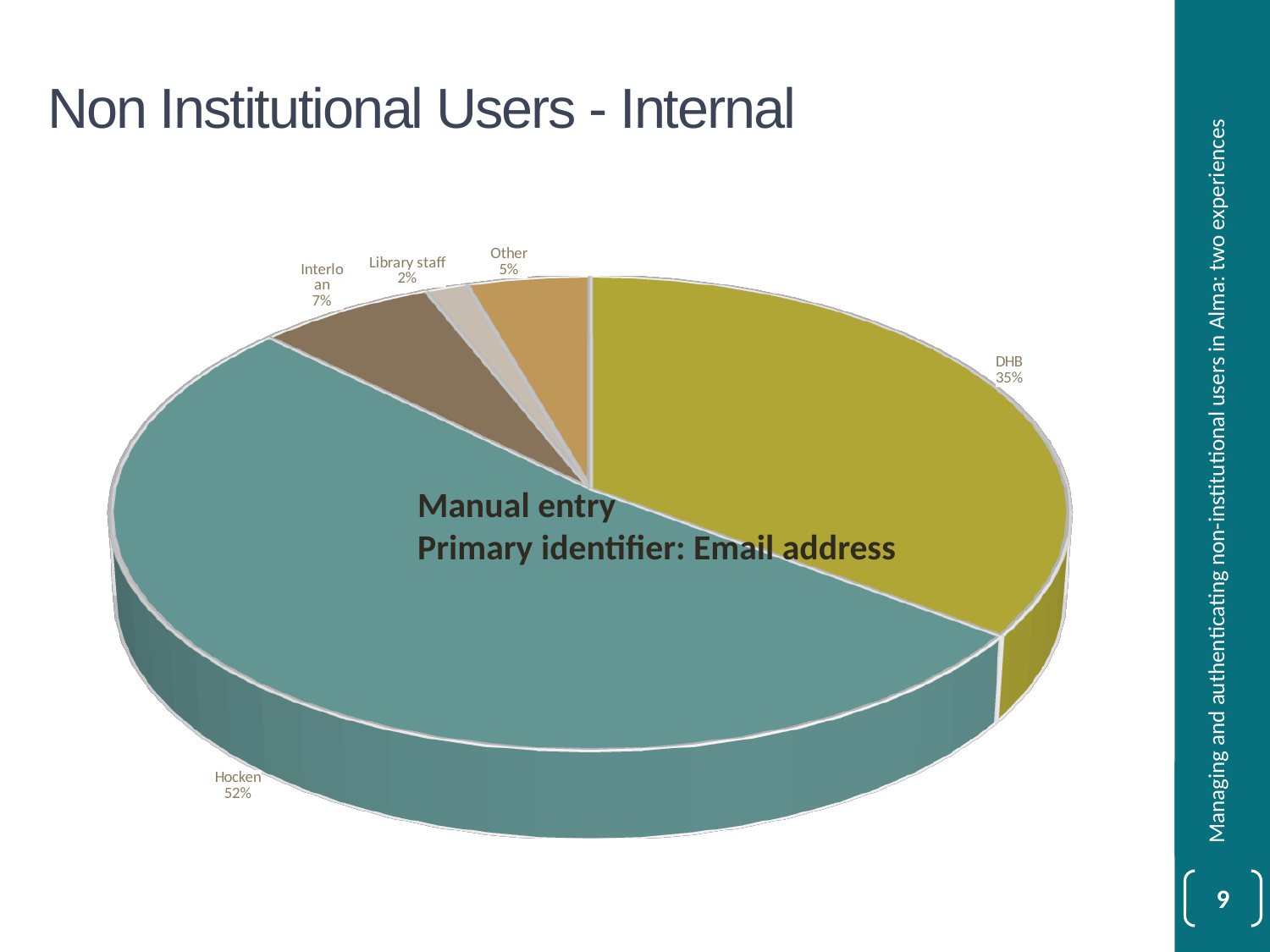

# Non Institutional Users - Internal

[unsupported chart]

Managing and authenticating non-institutional users in Alma: two experiences
Manual entry
Primary identifier: Email address
9